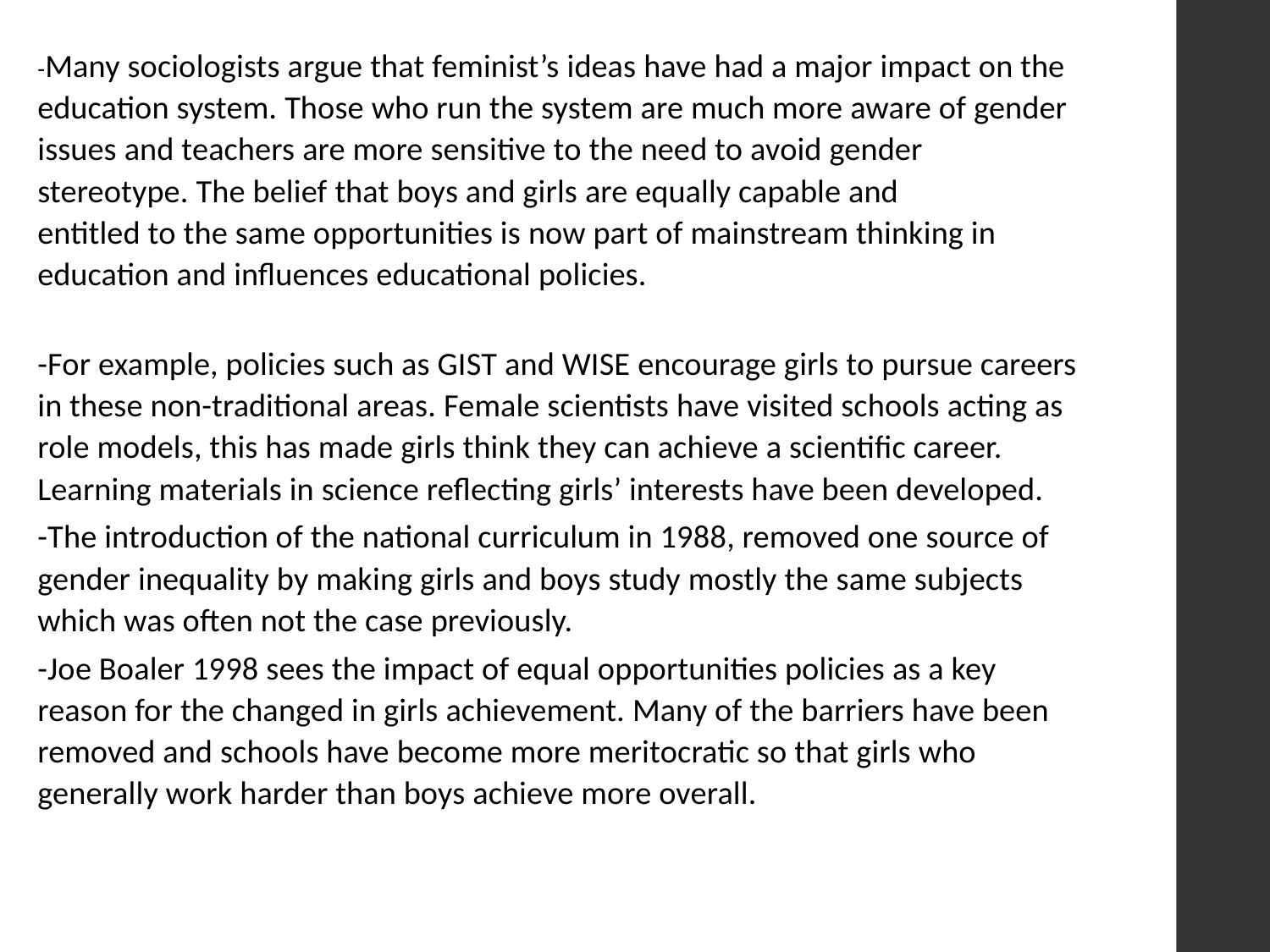

-Many sociologists argue that feminist’s ideas have had a major impact on the education system. Those who run the system are much more aware of gender issues and teachers are more sensitive to the need to avoid gender stereotype. The belief that boys and girls are equally capable and
entitled to the same opportunities is now part of mainstream thinking in education and influences educational policies.
-For example, policies such as GIST and WISE encourage girls to pursue careers in these non-traditional areas. Female scientists have visited schools acting as role models, this has made girls think they can achieve a scientific career. Learning materials in science reflecting girls’ interests have been developed.
-The introduction of the national curriculum in 1988, removed one source of gender inequality by making girls and boys study mostly the same subjects which was often not the case previously.
-Joe Boaler 1998 sees the impact of equal opportunities policies as a key reason for the changed in girls achievement. Many of the barriers have been removed and schools have become more meritocratic so that girls who generally work harder than boys achieve more overall.